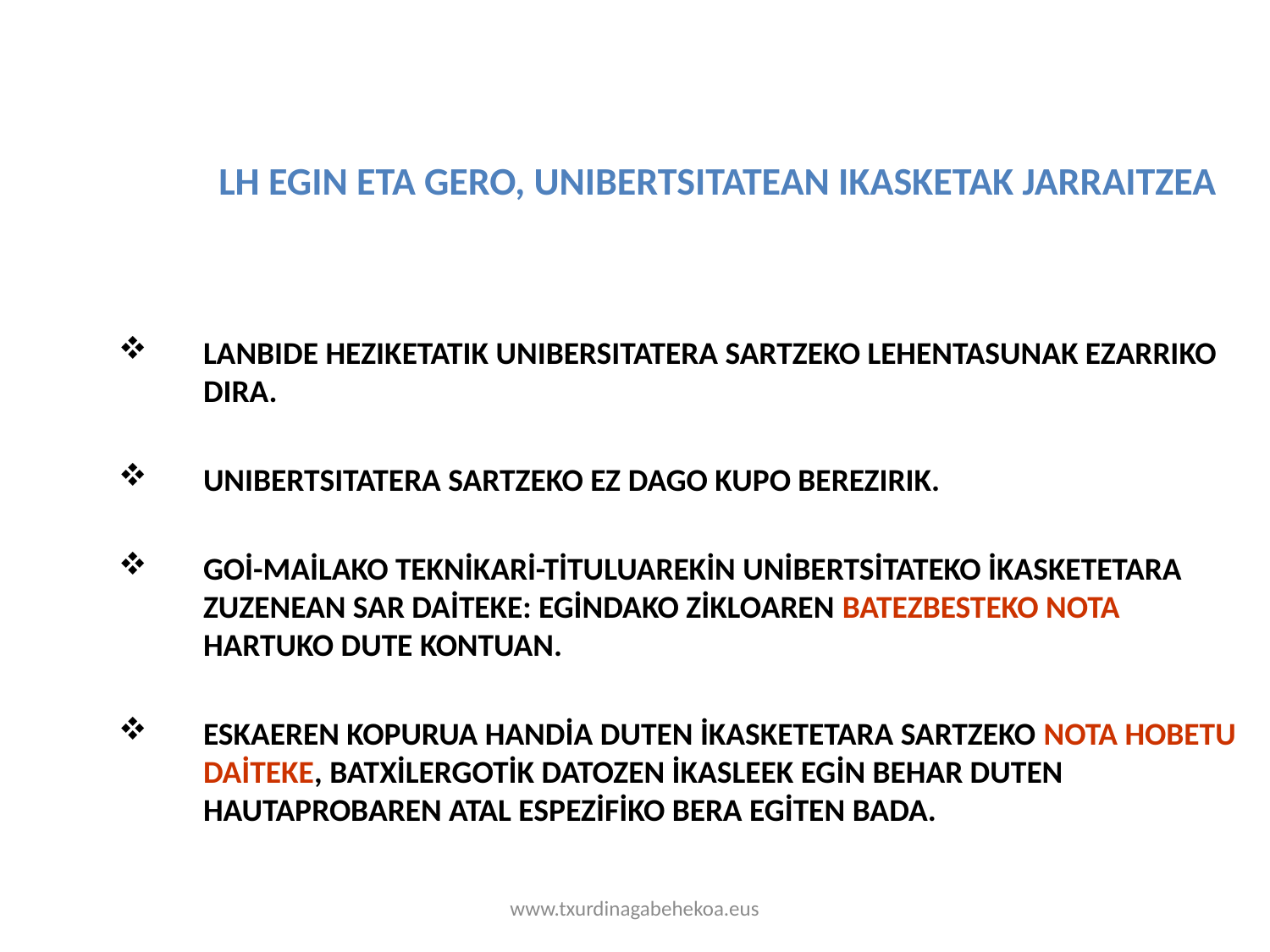

# LH EGIN ETA GERO, UNIBERTSITATEAN IKASKETAK JARRAITZEA
LANBIDE HEZIKETATIK UNIBERSITATERA SARTZEKO LEHENTASUNAK EZARRIKO DIRA.

UNIBERTSITATERA SARTZEKO EZ DAGO KUPO BEREZIRIK.

GOİ-MAİLAKO TEKNİKARİ-TİTULUAREKİN UNİBERTSİTATEKO İKASKETETARA ZUZENEAN SAR DAİTEKE: EGİNDAKO ZİKLOAREN BATEZBESTEKO NOTA HARTUKO DUTE KONTUAN.

ESKAEREN KOPURUA HANDİA DUTEN İKASKETETARA SARTZEKO NOTA HOBETU DAİTEKE, BATXİLERGOTİK DATOZEN İKASLEEK EGİN BEHAR DUTEN HAUTAPROBAREN ATAL ESPEZİFİKO BERA EGİTEN BADA.

www.txurdinagabehekoa.eus